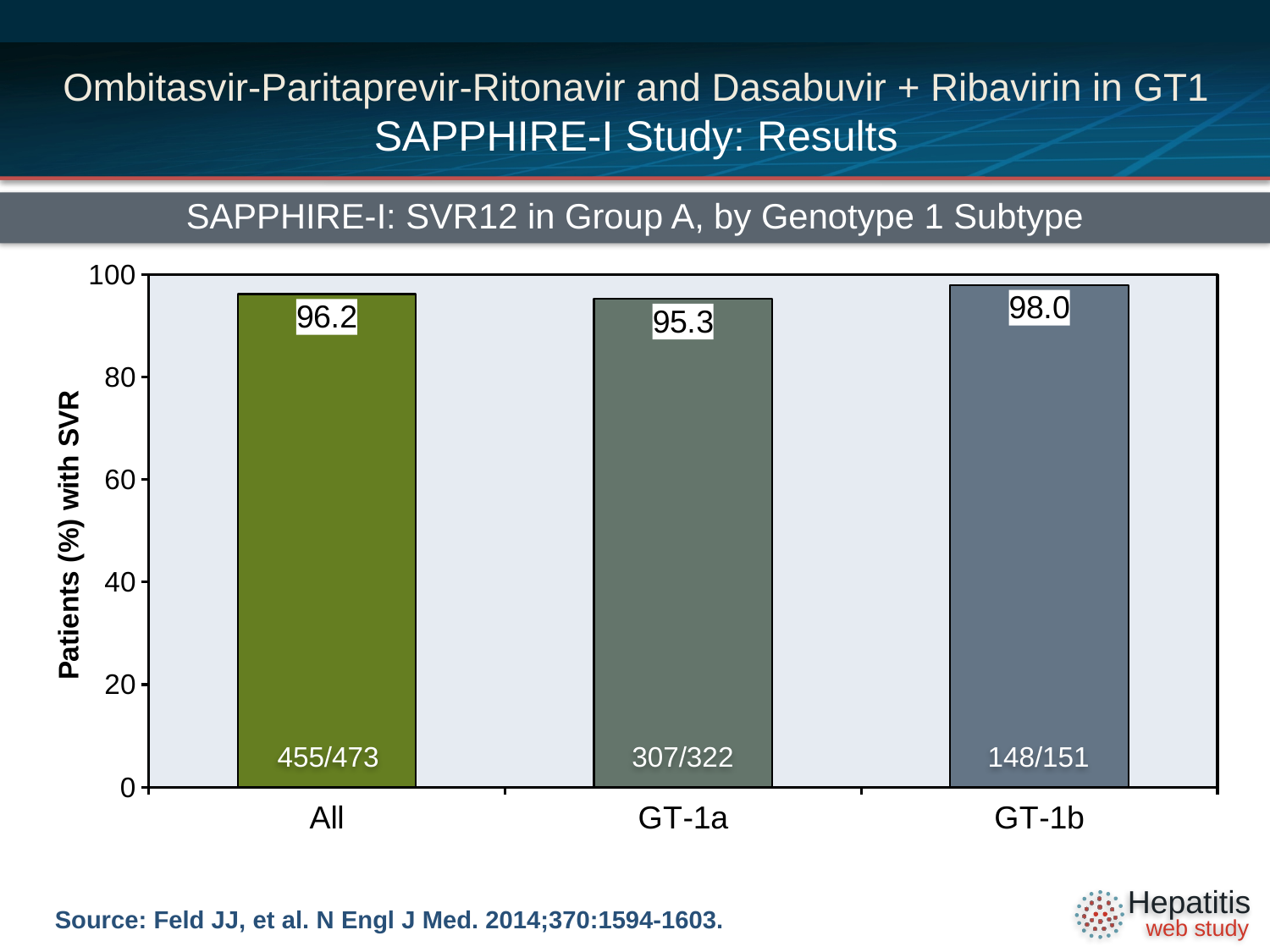

# Ombitasvir-Paritaprevir-Ritonavir and Dasabuvir + Ribavirin in GT1 SAPPHIRE-I Study: Results
SAPPHIRE-I: SVR12 in Group A, by Genotype 1 Subtype

### Chart

| Category | 12-Week Group |
|---|---|
| All | 96.2 |
| GT-1a | 95.3 |
| GT-1b | 98.0 |
455/473
307/322
148/151
Source: Feld JJ, et al. N Engl J Med. 2014;370:1594-1603.